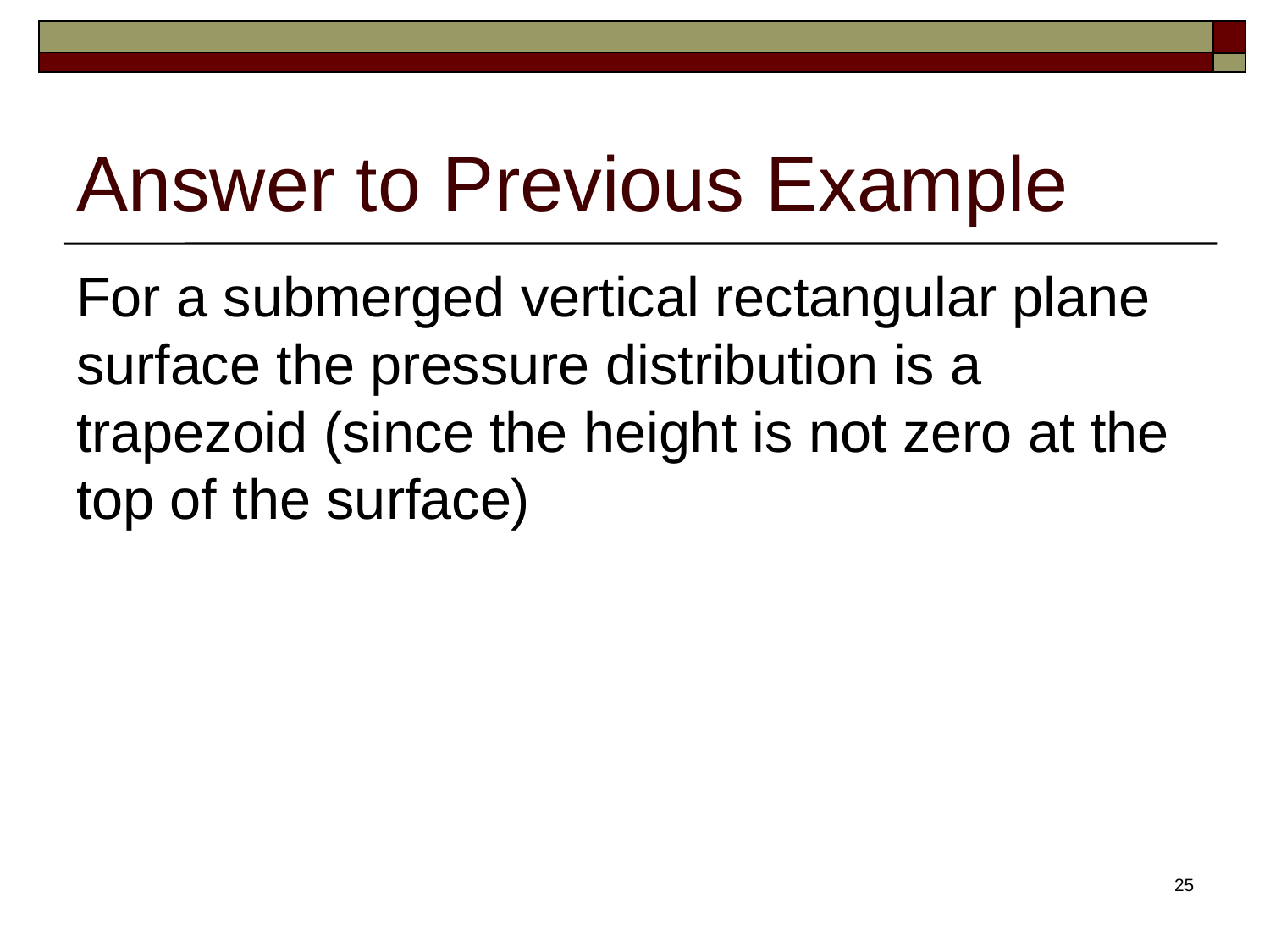

# Answer to Previous Example
For a submerged vertical rectangular plane surface the pressure distribution is a trapezoid (since the height is not zero at the top of the surface)
25